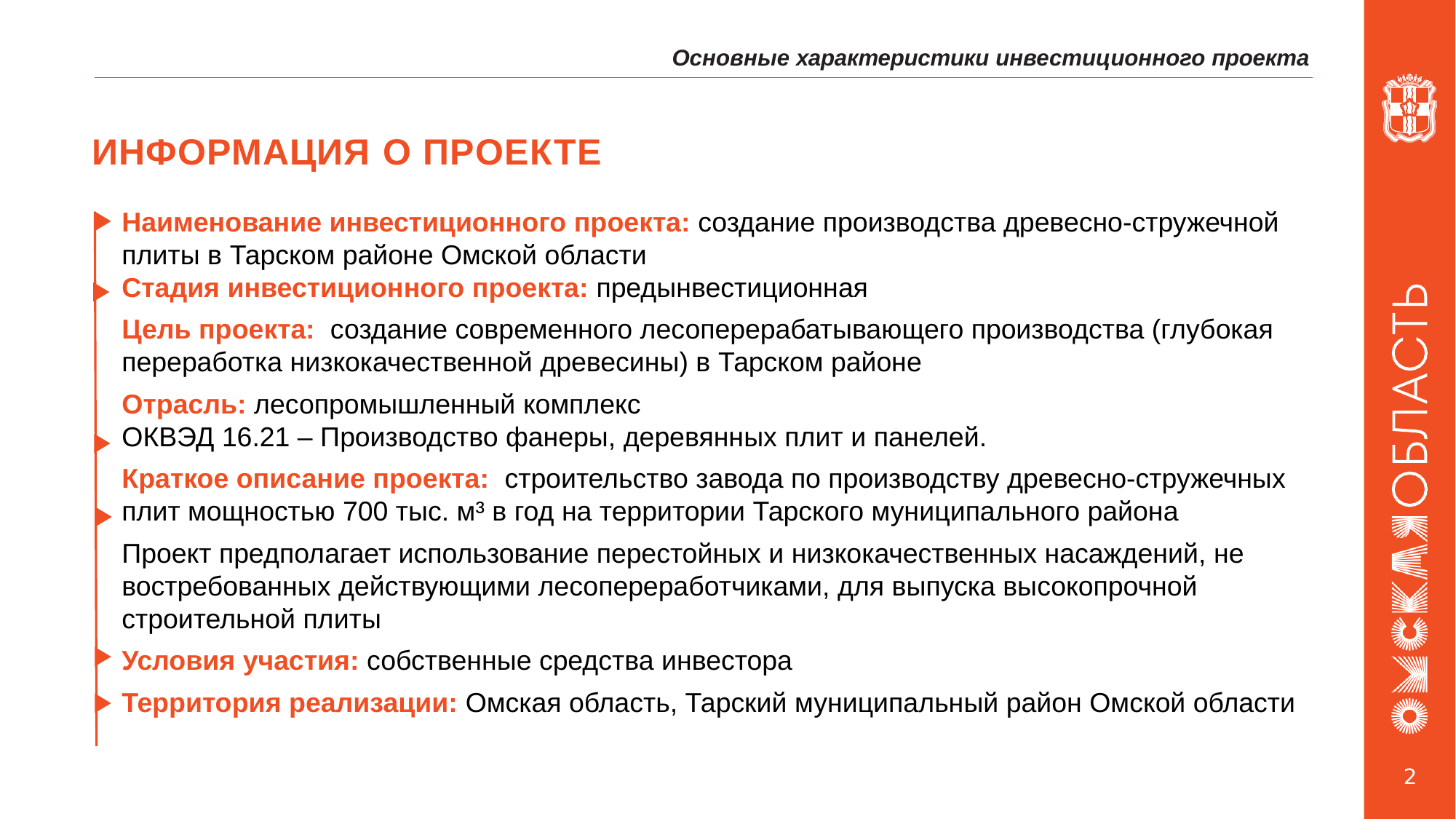

Основные характеристики инвестиционного проекта

# ИНФОРМАЦИЯ О ПРОЕКТЕ
Наименование инвестиционного проекта: создание производства древесно-стружечной плиты в Тарском районе Омской области
Стадия инвестиционного проекта: предынвестиционная
Цель проекта:  создание современного лесоперерабатывающего производства (глубокая переработка низкокачественной древесины) в Тарском районе
Отрасль: лесопромышленный комплекс
ОКВЭД 16.21 – Производство фанеры, деревянных плит и панелей.
Краткое описание проекта:  строительство завода по производству древесно-стружечных плит мощностью 700 тыс. м³ в год на территории Тарского муниципального района
Проект предполагает использование перестойных и низкокачественных насаждений, не востребованных действующими лесопереработчиками, для выпуска высокопрочной строительной плиты
Условия участия: собственные средства инвестора
Территория реализации: Омская область, Тарский муниципальный район Омской области

2